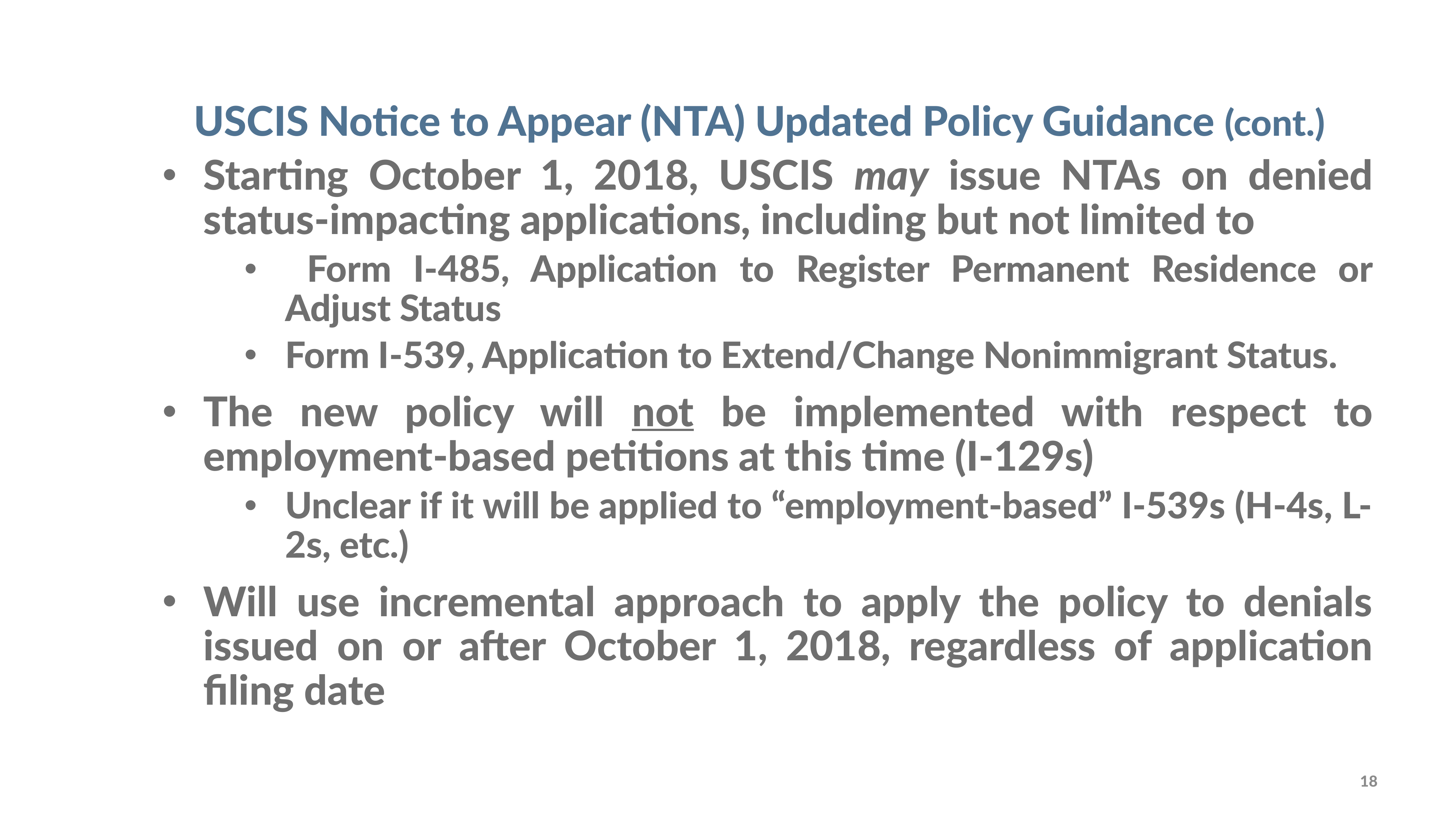

# USCIS Notice to Appear (NTA) Updated Policy Guidance (cont.)
Starting October 1, 2018, USCIS may issue NTAs on denied status-impacting applications, including but not limited to
 Form I-485, Application to Register Permanent Residence or Adjust Status
Form I-539, Application to Extend/Change Nonimmigrant Status.
The new policy will not be implemented with respect to employment-based petitions at this time (I-129s)
Unclear if it will be applied to “employment-based” I-539s (H-4s, L-2s, etc.)
Will use incremental approach to apply the policy to denials issued on or after October 1, 2018, regardless of application filing date

18